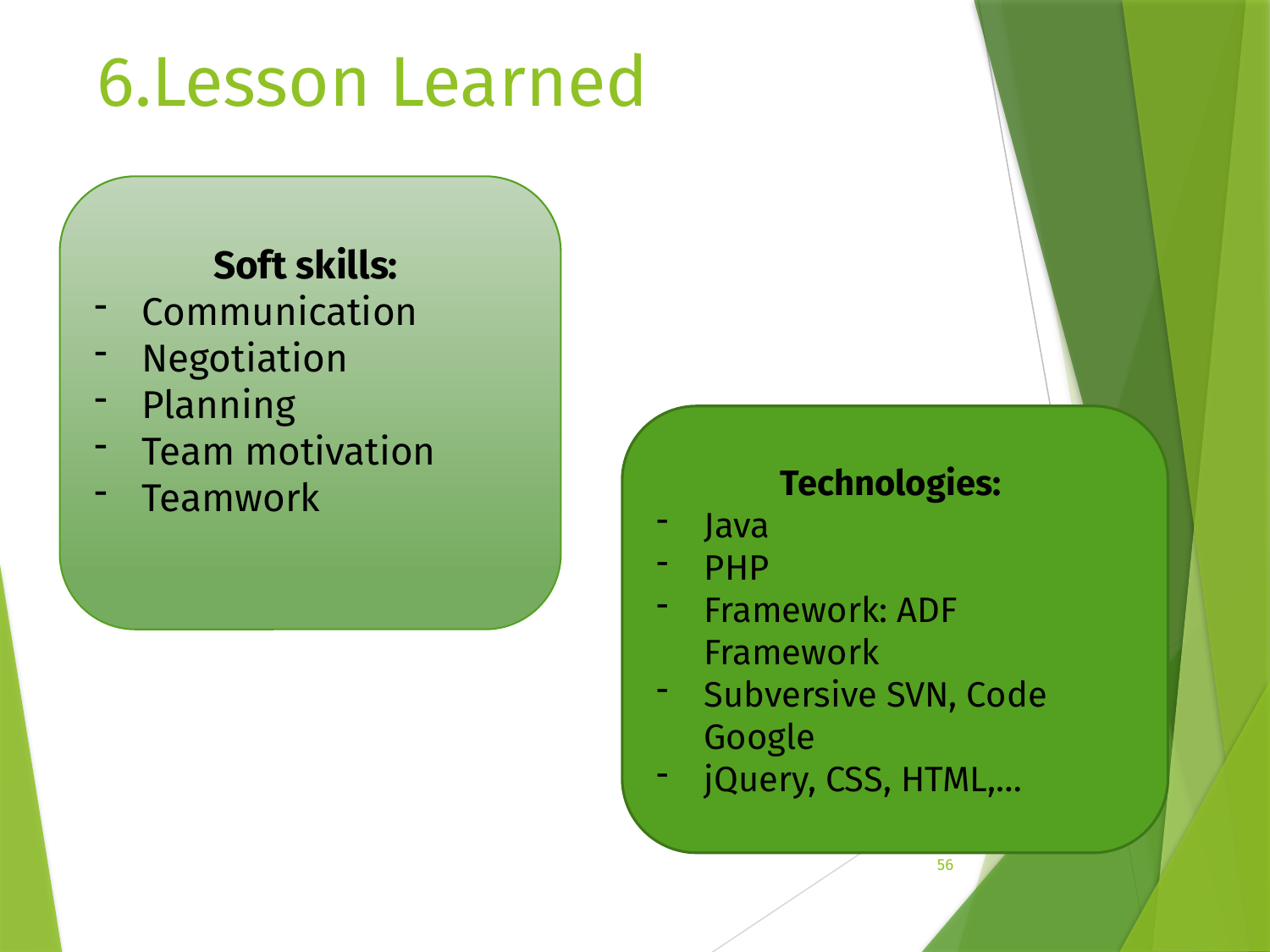

# 6.Lesson Learned
Soft skills:
Communication
Negotiation
Planning
Team motivation
Teamwork

Technologies:
Java
PHP
Framework: ADF Framework
Subversive SVN, Code Google
jQuery, CSS, HTML,…
56